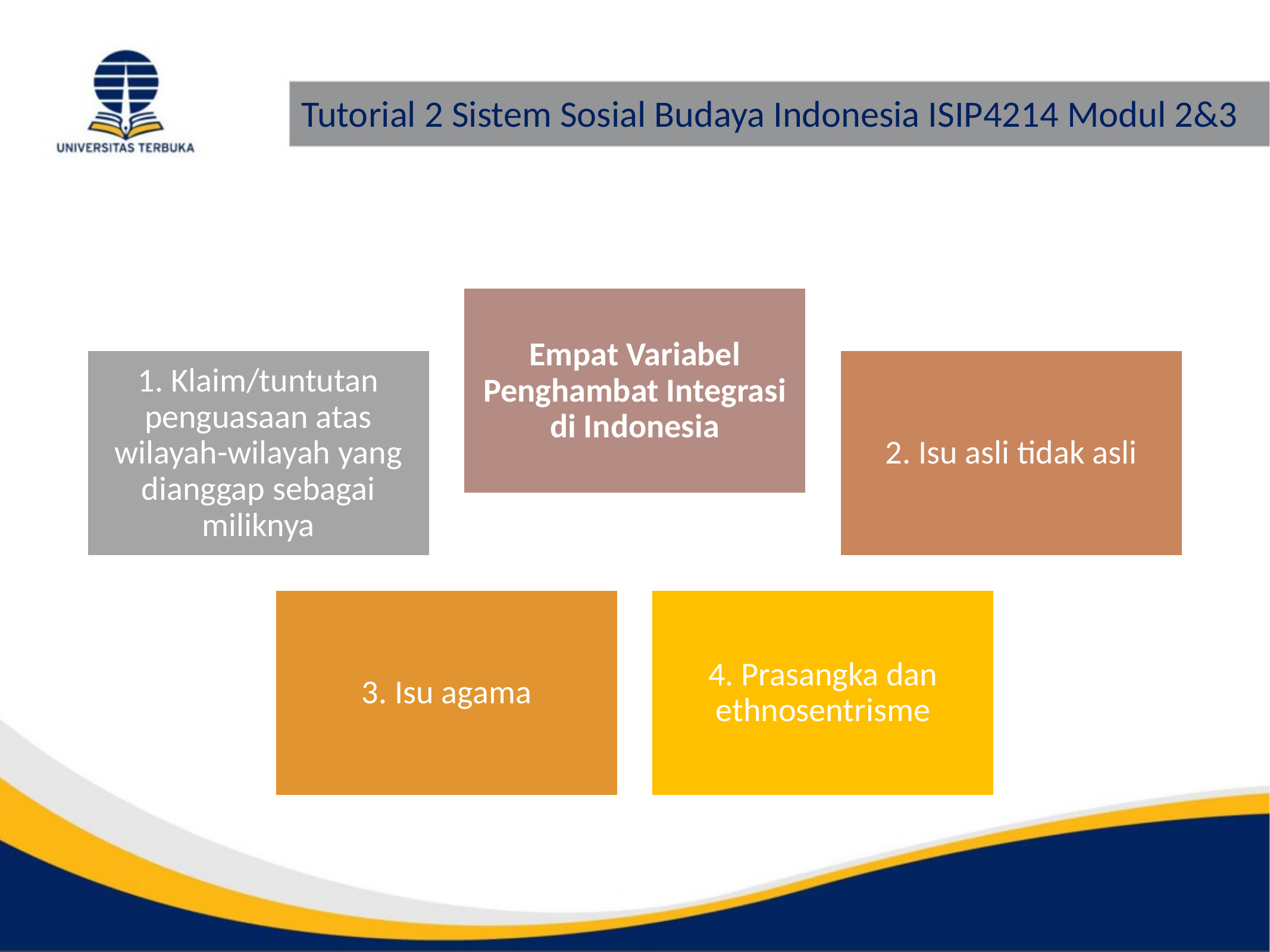

Tutorial 2 Sistem Sosial Budaya Indonesia ISIP4214 Modul 2&3
1. Klaim/tuntutan penguasaan atas wilayah-wilayah yang dianggap sebagai miliknya
Empat Variabel Penghambat Integrasi di Indonesia
2. Isu asli tidak asli
3. Isu agama
4. Prasangka dan ethnosentrisme